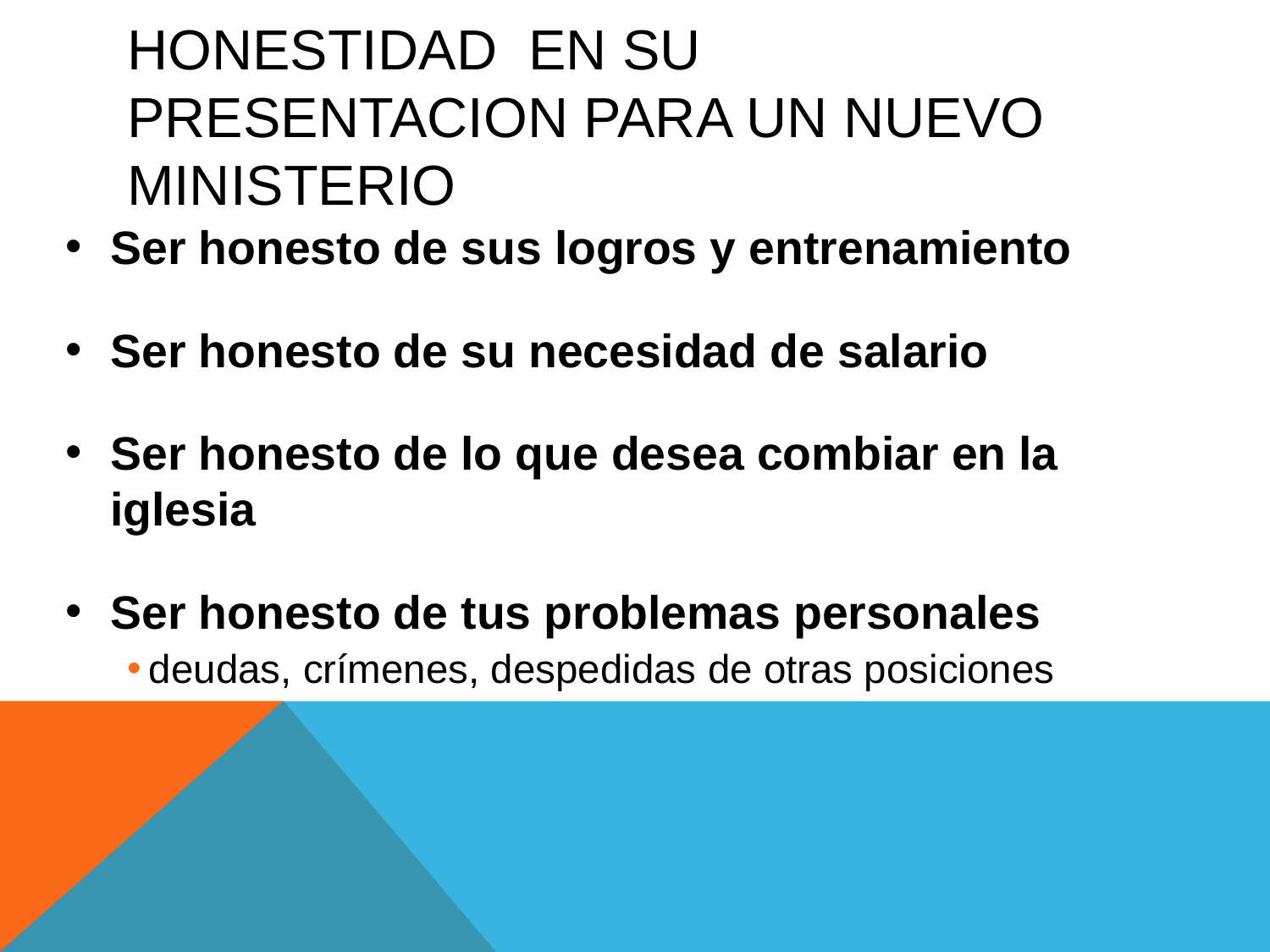

# Honestidad  en su presentacion para un nuevo ministerio
Ser honesto de sus logros y entrenamiento

Ser honesto de su necesidad de salario

Ser honesto de lo que desea combiar en la iglesia

Ser honesto de tus problemas personales
deudas, crímenes, despedidas de otras posiciones